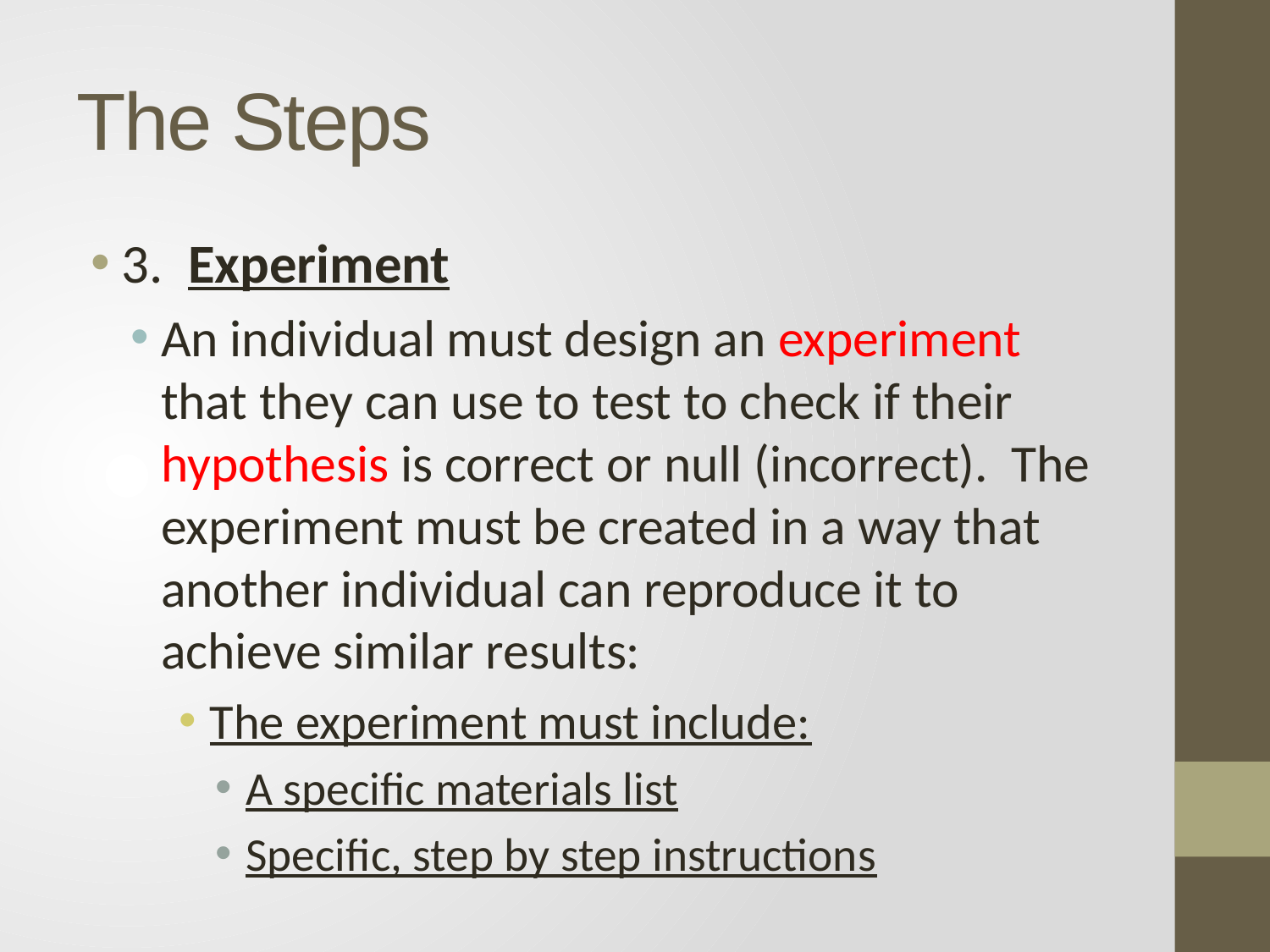

# The Steps
3.  Experiment
An individual must design an experiment that they can use to test to check if their hypothesis is correct or null (incorrect).  The experiment must be created in a way that another individual can reproduce it to achieve similar results:
The experiment must include:
A specific materials list
Specific, step by step instructions